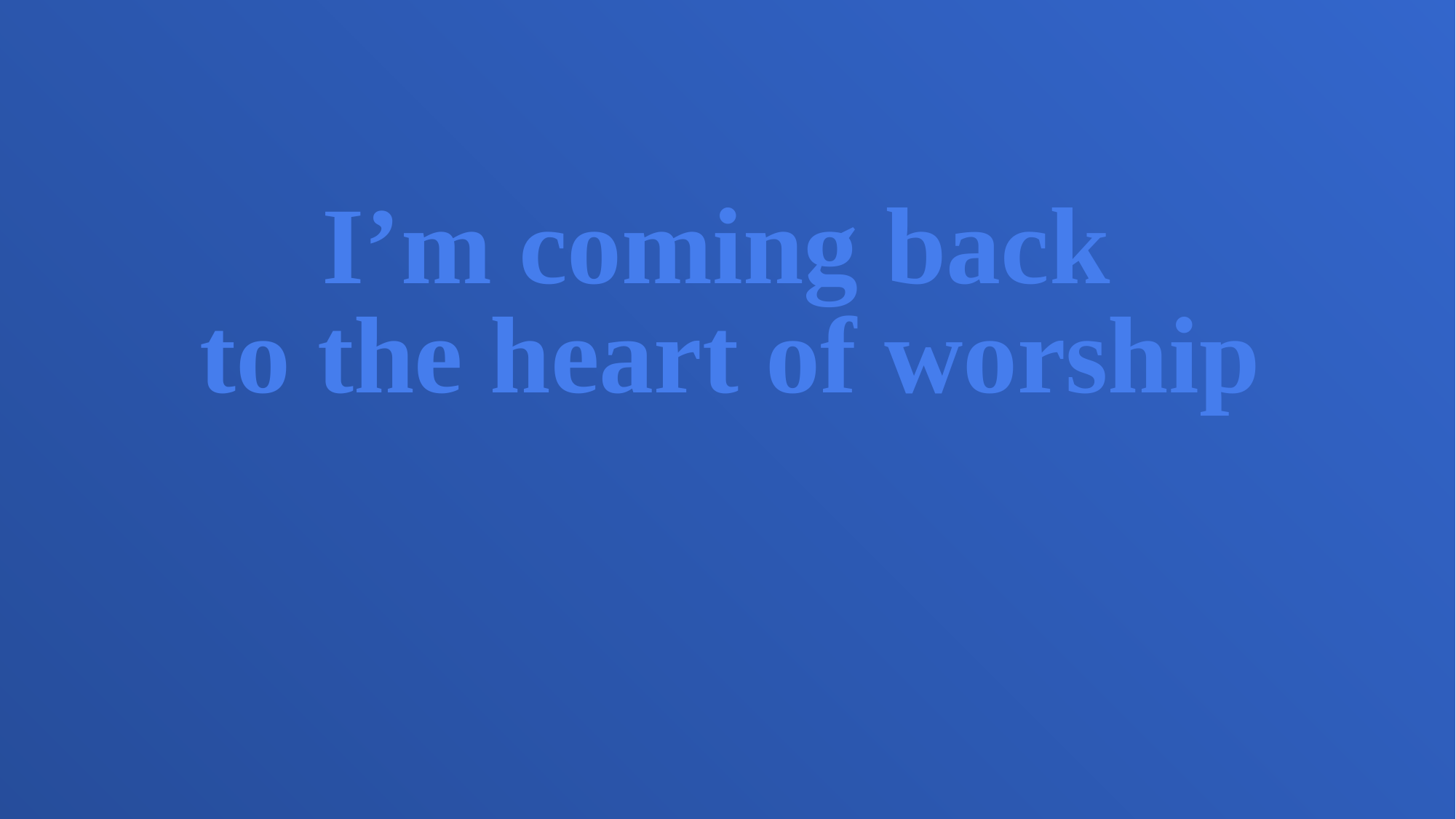

I’m coming back
to the heart of worship